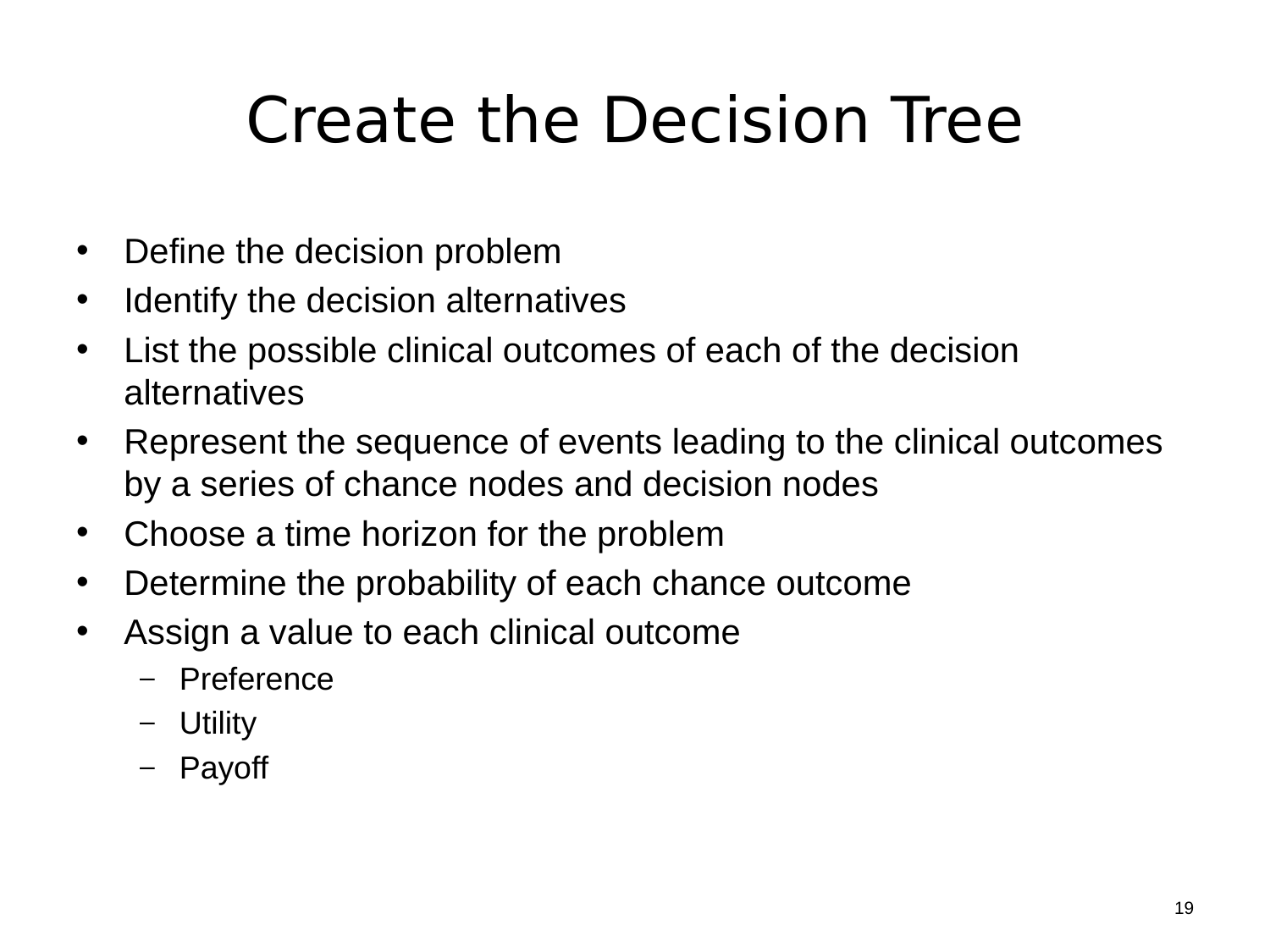

# Create the Decision Tree
Define the decision problem
Identify the decision alternatives
List the possible clinical outcomes of each of the decision alternatives
Represent the sequence of events leading to the clinical outcomes by a series of chance nodes and decision nodes
Choose a time horizon for the problem
Determine the probability of each chance outcome
Assign a value to each clinical outcome
Preference
Utility
Payoff
19